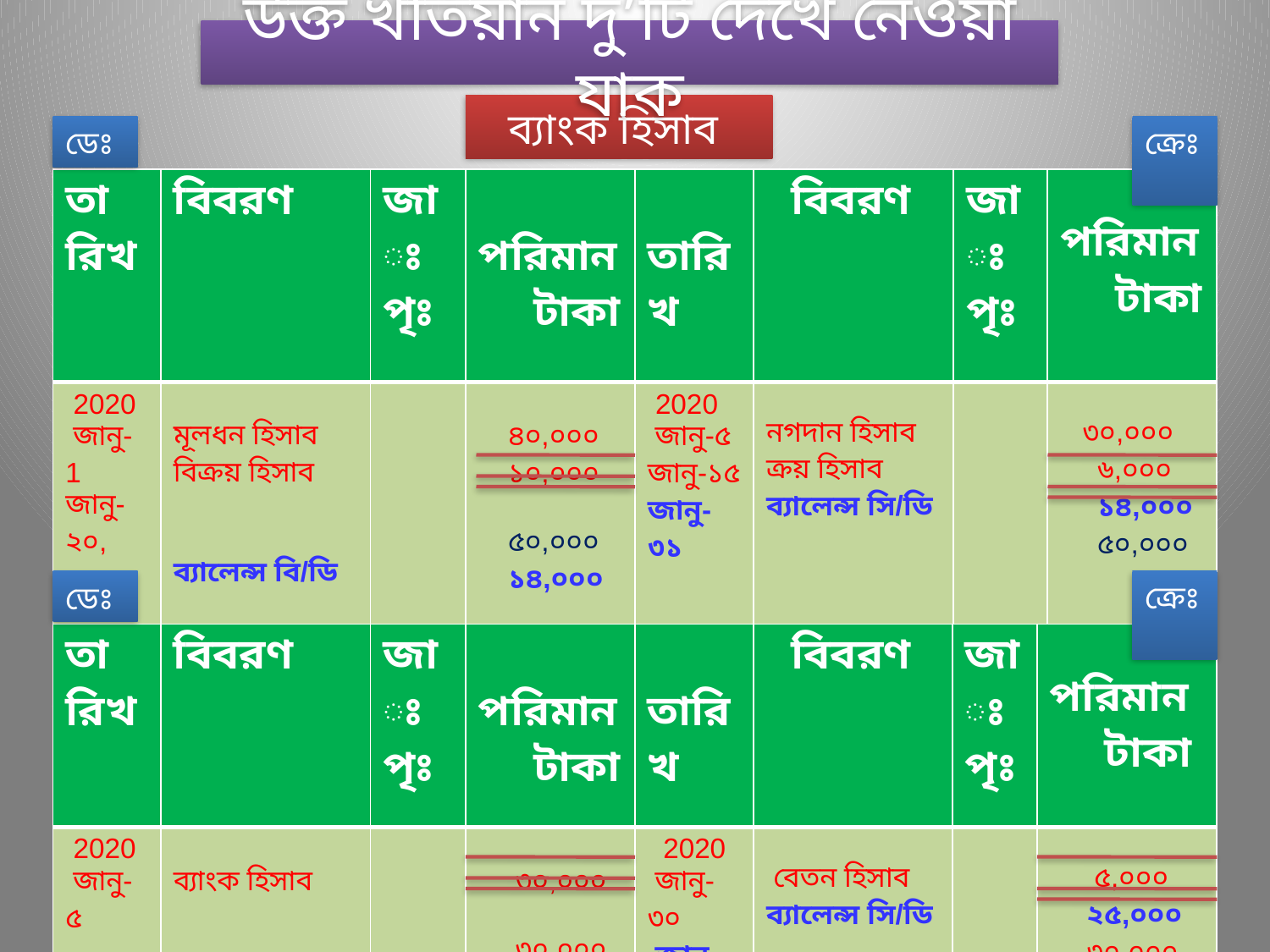

উক্ত খতিয়ান দু’টি দেখে নেওয়া যাক
ব্যাংক হিসাব
ডেঃ
ক্রেঃ
| তারিখ | বিবরণ | জাঃপৃঃ | পরিমান টাকা | তারিখ | বিবরণ | জাঃপৃঃ | পরিমান টাকা |
| --- | --- | --- | --- | --- | --- | --- | --- |
| 2020 জানু-1 জানু-২০, ফেব্রু-১ | মূলধন হিসাব বিক্রয় হিসাব ব্যালেন্স বি/ডি |  | ৪০,০০০ ১০,০০০ ৫০,০০০ ১৪,০০০ | 2020 জানু-৫ জানু-১৫ জানু-৩১ | নগদান হিসাব ক্রয় হিসাব ব্যালেন্স সি/ডি |  | ৩০,০০০ ৬,০০০ ১৪,০০০ ৫০,০০০ |
# নগদান হিসাব
ডেঃ
ক্রেঃ
| তারিখ | বিবরণ | জাঃপৃঃ | পরিমান টাকা | তারিখ | বিবরণ | জাঃপৃঃ | পরিমান টাকা |
| --- | --- | --- | --- | --- | --- | --- | --- |
| 2020 জানু-৫ ফেব্রু-১ | ব্যাংক হিসাব ব্যালেন্স বি/ডি |  | ৩০,০০০ ৩০,০০০ ২৫,০০০ | 2020 জানু-৩০ জানু-৩১ | বেতন হিসাব ব্যালেন্স সি/ডি |  | ৫,০০০ ২৫,০০০ ৩০,০০০ |